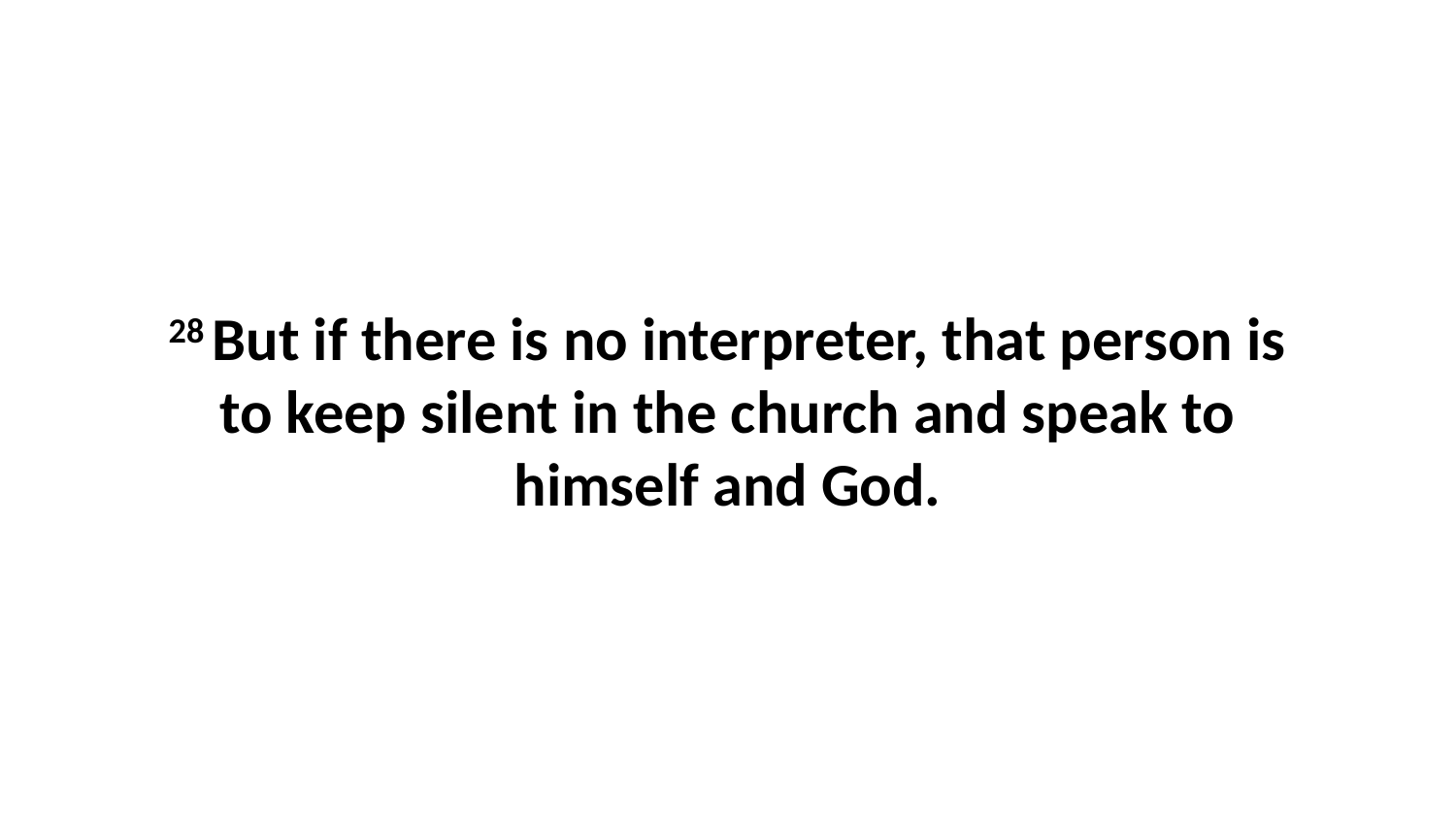

28 But if there is no interpreter, that person is to keep silent in the church and speak to himself and God.